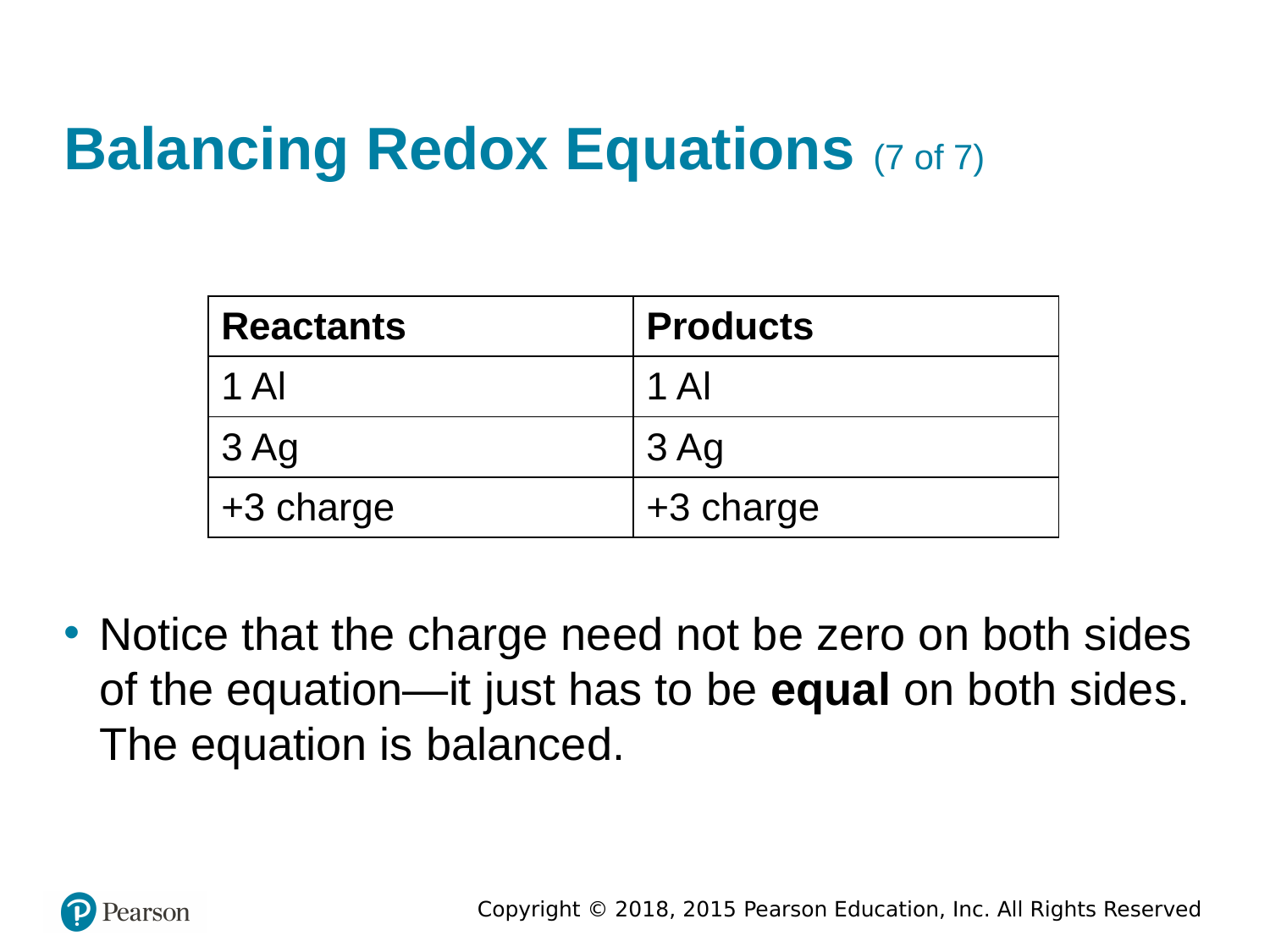

# Balancing Redox Equations (7 of 7)
| Reactants | Products |
| --- | --- |
| 1 A l | 1 A l |
| 3 A g | 3 A g |
| +3 charge | +3 charge |
Notice that the charge need not be zero on both sides of the equation—it just has to be equal on both sides. The equation is balanced.